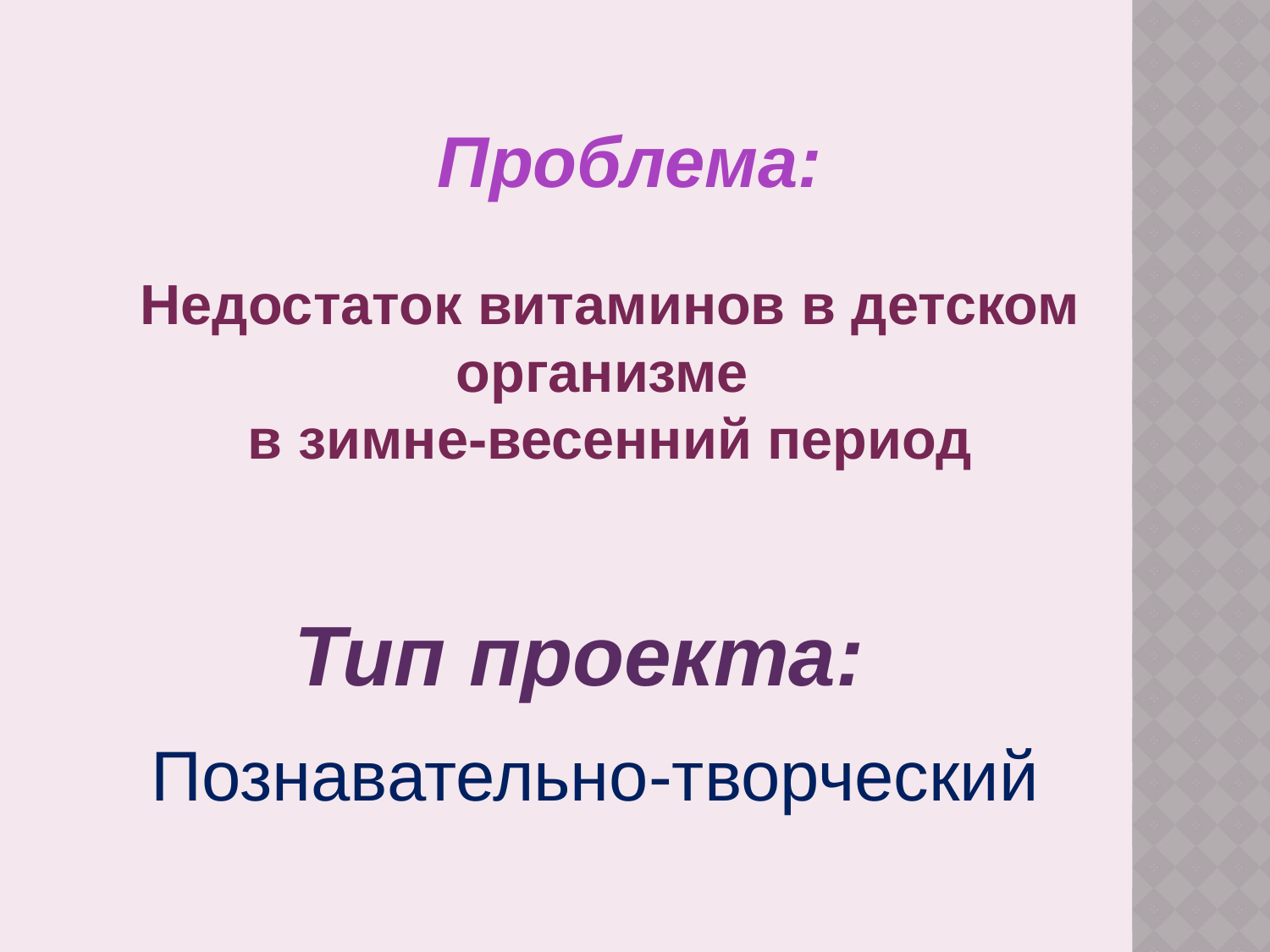

Проблема:
# Недостаток витаминов в детском организме в зимне-весенний период
Тип проекта:
Познавательно-творческий